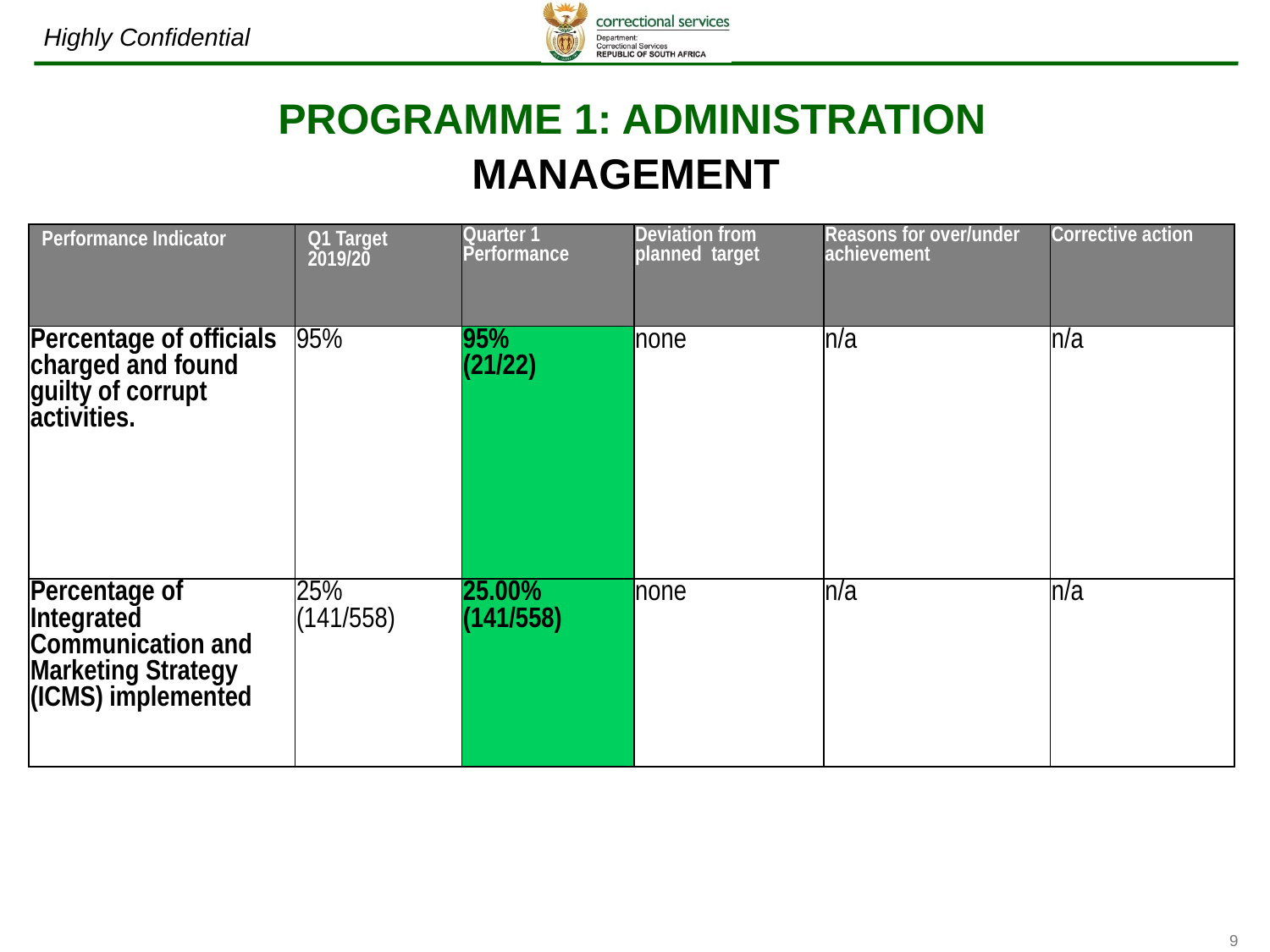

PROGRAMME 1: ADMINISTRATION
MANAGEMENT
| Performance Indicator | Q1 Target 2019/20 | Quarter 1 Performance | Deviation from planned target | Reasons for over/under achievement | Corrective action |
| --- | --- | --- | --- | --- | --- |
| Percentage of officials charged and found guilty of corrupt activities. | 95% | 95% (21/22) | none | n/a | n/a |
| Percentage of Integrated Communication and Marketing Strategy (ICMS) implemented | 25% (141/558) | 25.00% (141/558) | none | n/a | n/a |